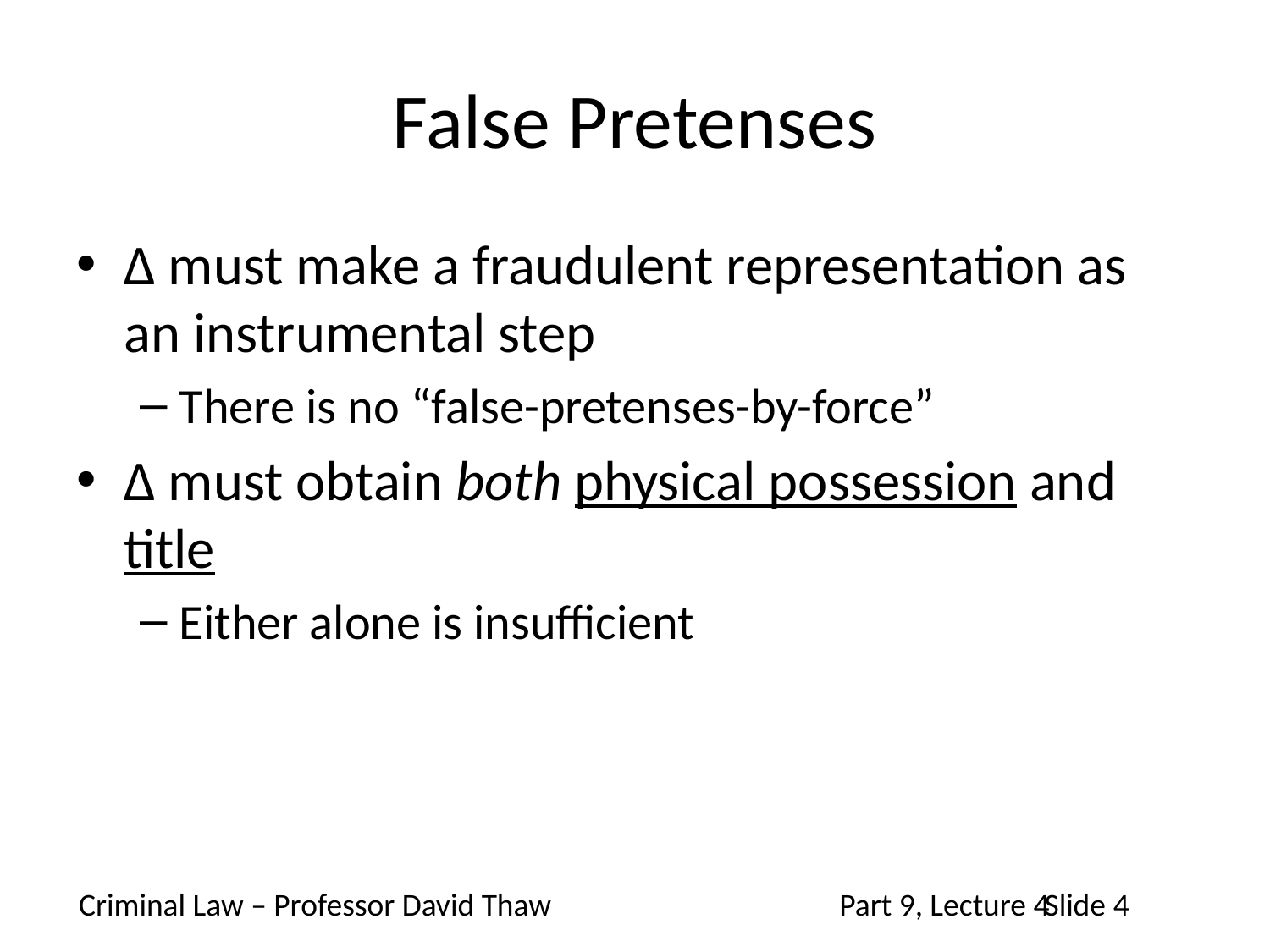

# False Pretenses
Δ must make a fraudulent representation as an instrumental step
There is no “false-pretenses-by-force”
Δ must obtain both physical possession and title
Either alone is insufficient